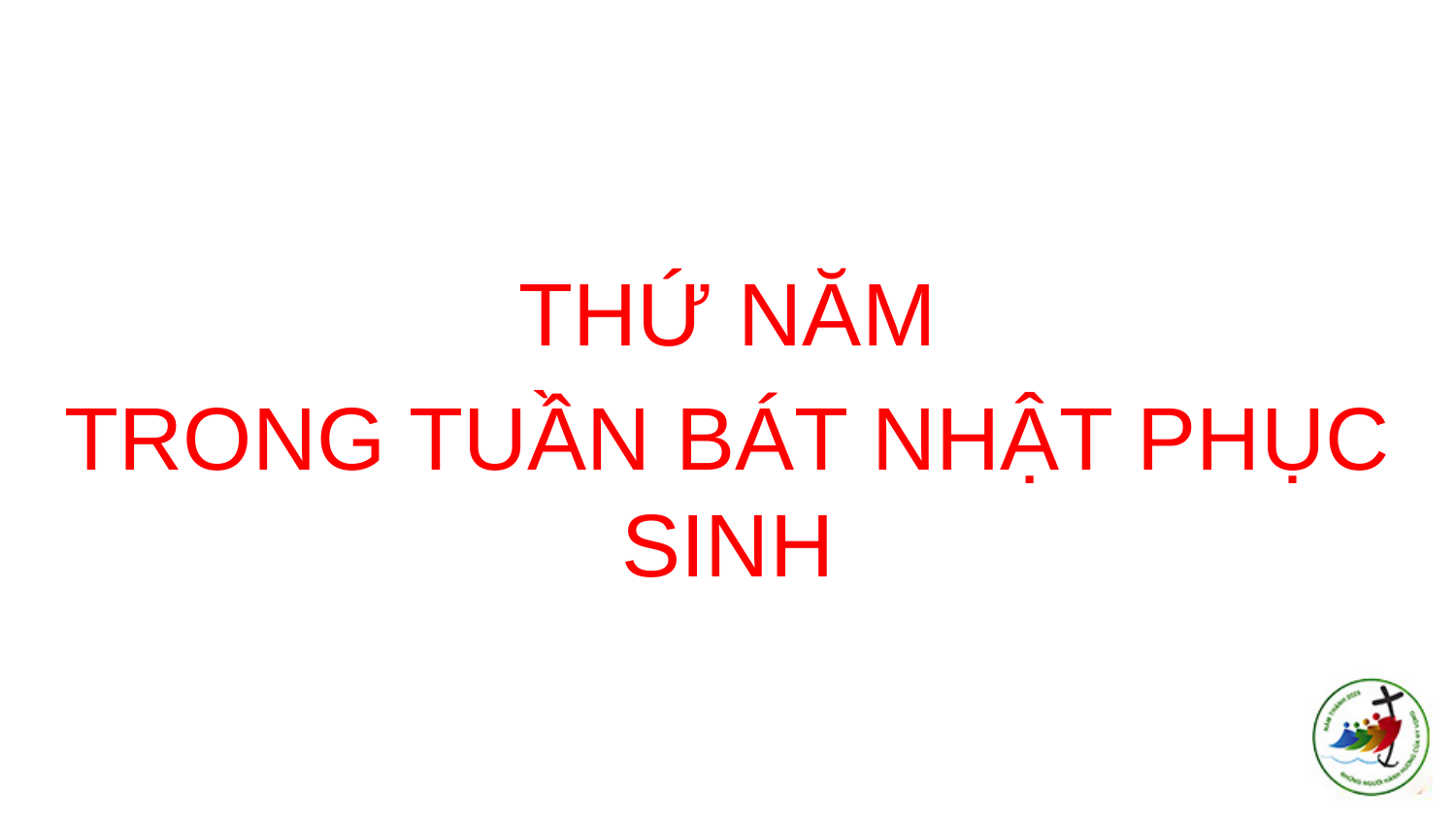

THỨ NĂM
TRONG TUẦN BÁT NHẬT PHỤC SINH